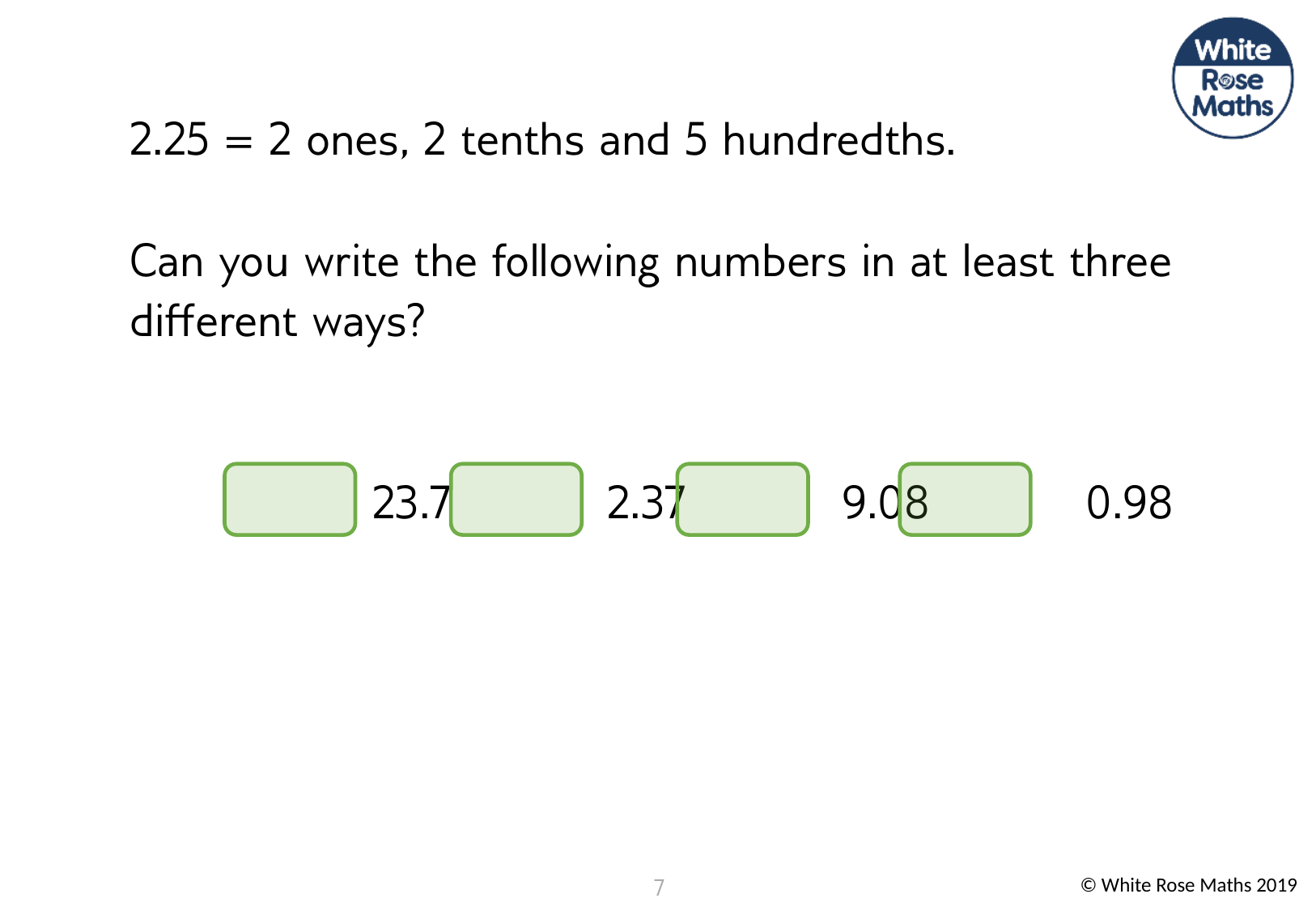

2.25 = 2 ones, 2 tenths and 5 hundredths.

Can you write the following numbers in at least three different ways?

  		23.7           2.37           9.08           0.98

7